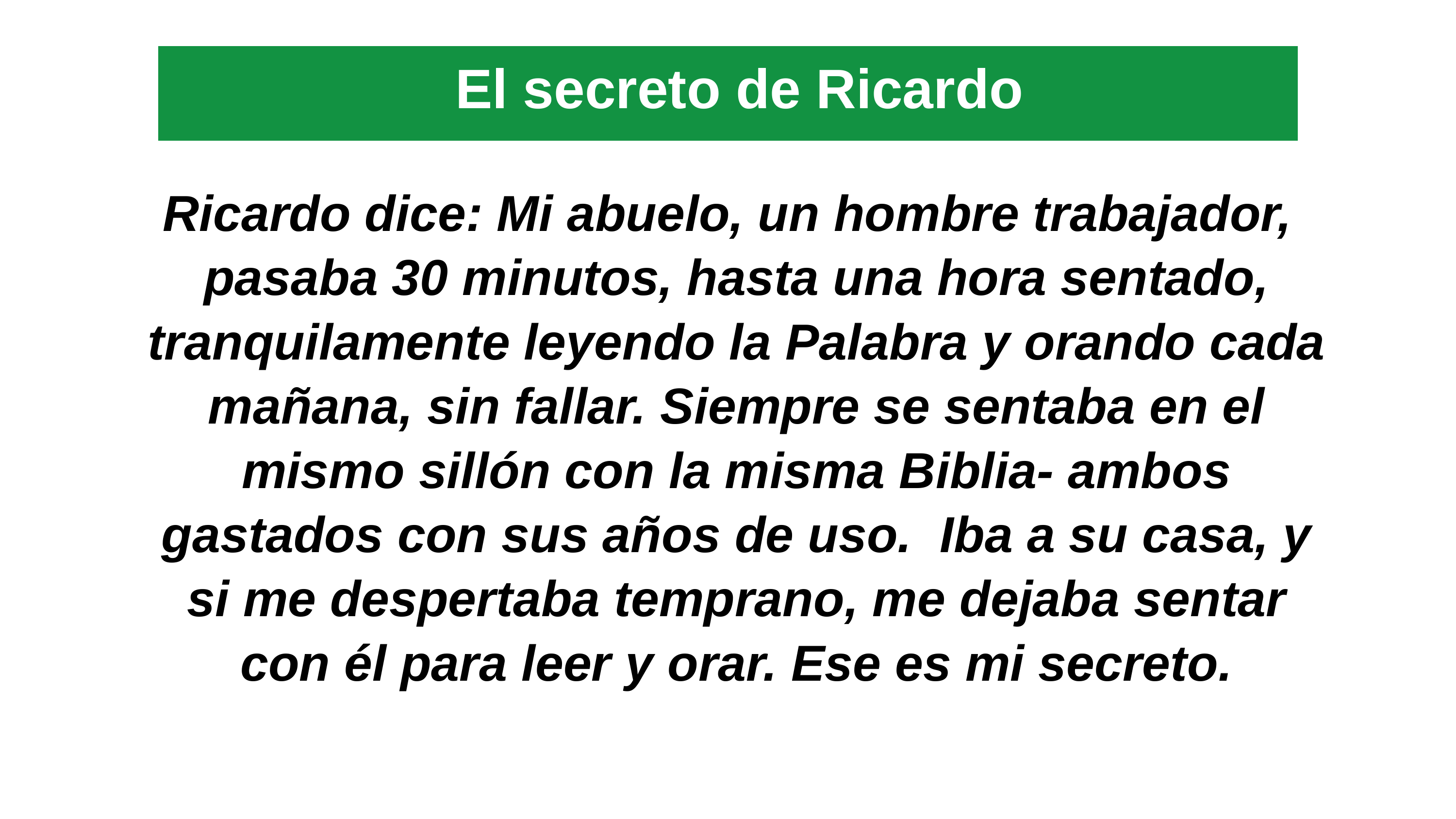

El secreto de Ricardo
Ricardo dice: Mi abuelo, un hombre trabajador, pasaba 30 minutos, hasta una hora sentado, tranquilamente leyendo la Palabra y orando cada mañana, sin fallar. Siempre se sentaba en el mismo sillón con la misma Biblia- ambos gastados con sus años de uso.  Iba a su casa, y si me despertaba temprano, me dejaba sentar con él para leer y orar. Ese es mi secreto.